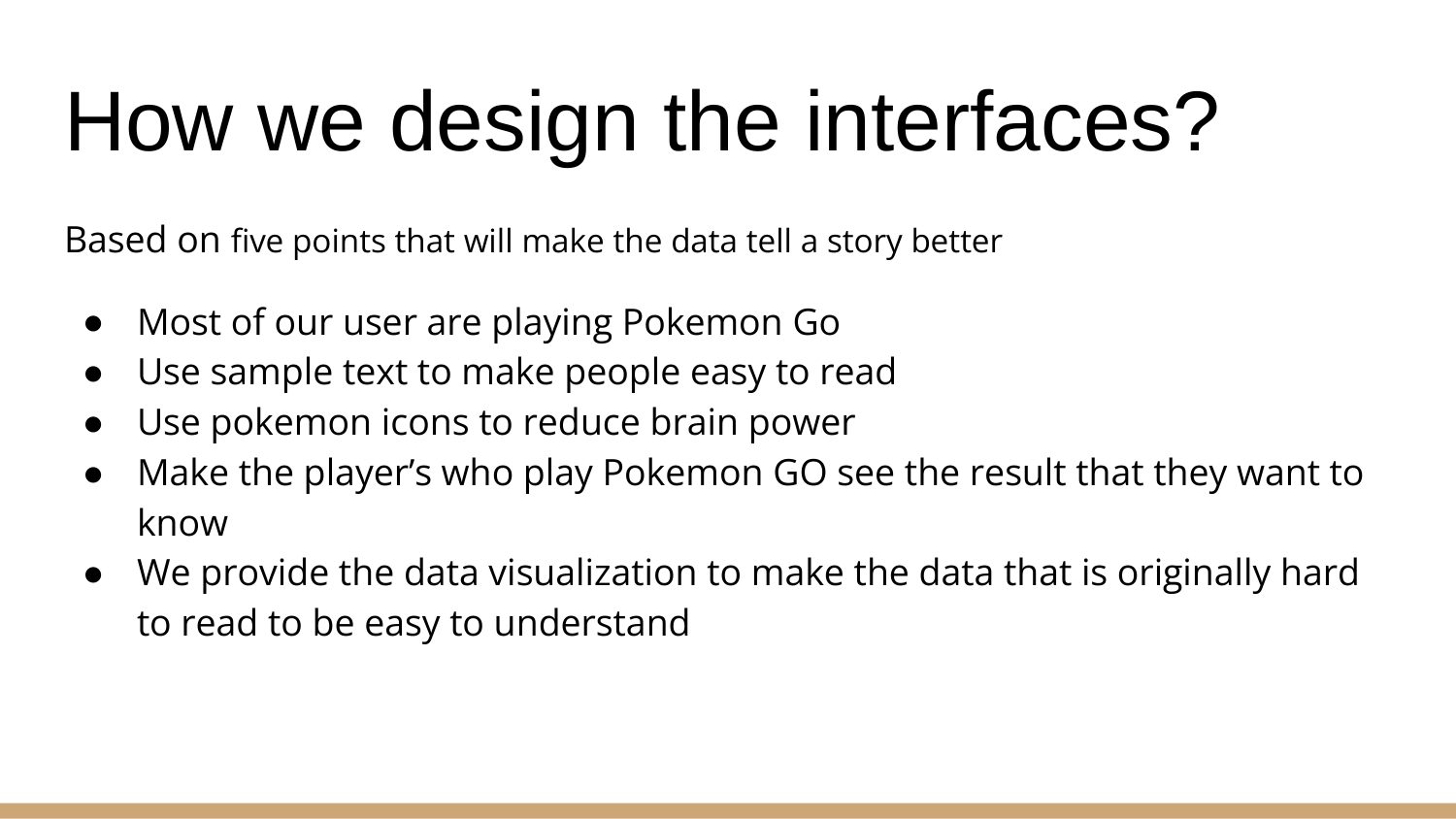

# How we design the interfaces?
Based on five points that will make the data tell a story better
Most of our user are playing Pokemon Go
Use sample text to make people easy to read
Use pokemon icons to reduce brain power
Make the player’s who play Pokemon GO see the result that they want to know
We provide the data visualization to make the data that is originally hard to read to be easy to understand